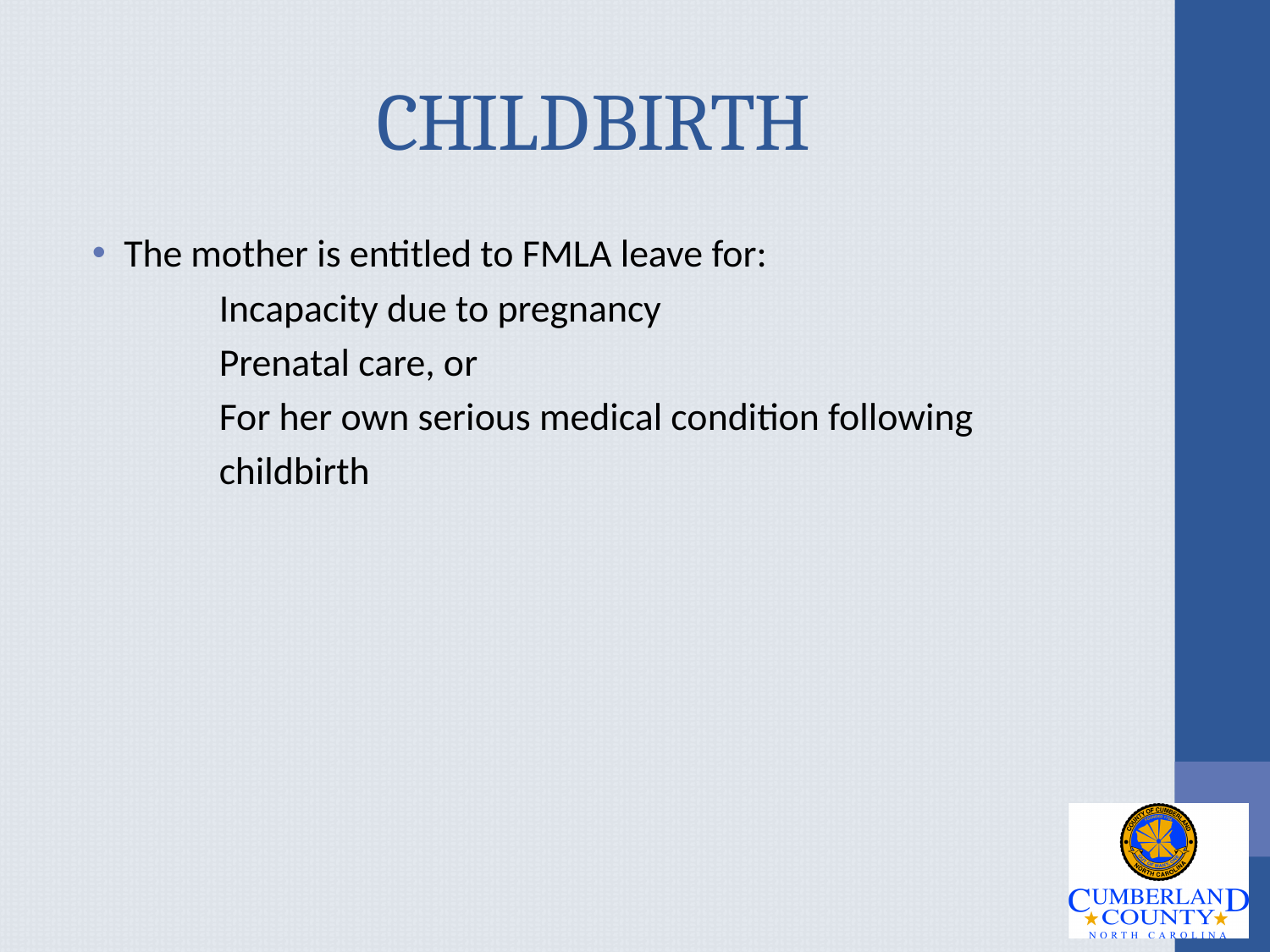

# CHILDBIRTH
The mother is entitled to FMLA leave for:
	Incapacity due to pregnancy
	Prenatal care, or
	For her own serious medical condition following
	childbirth